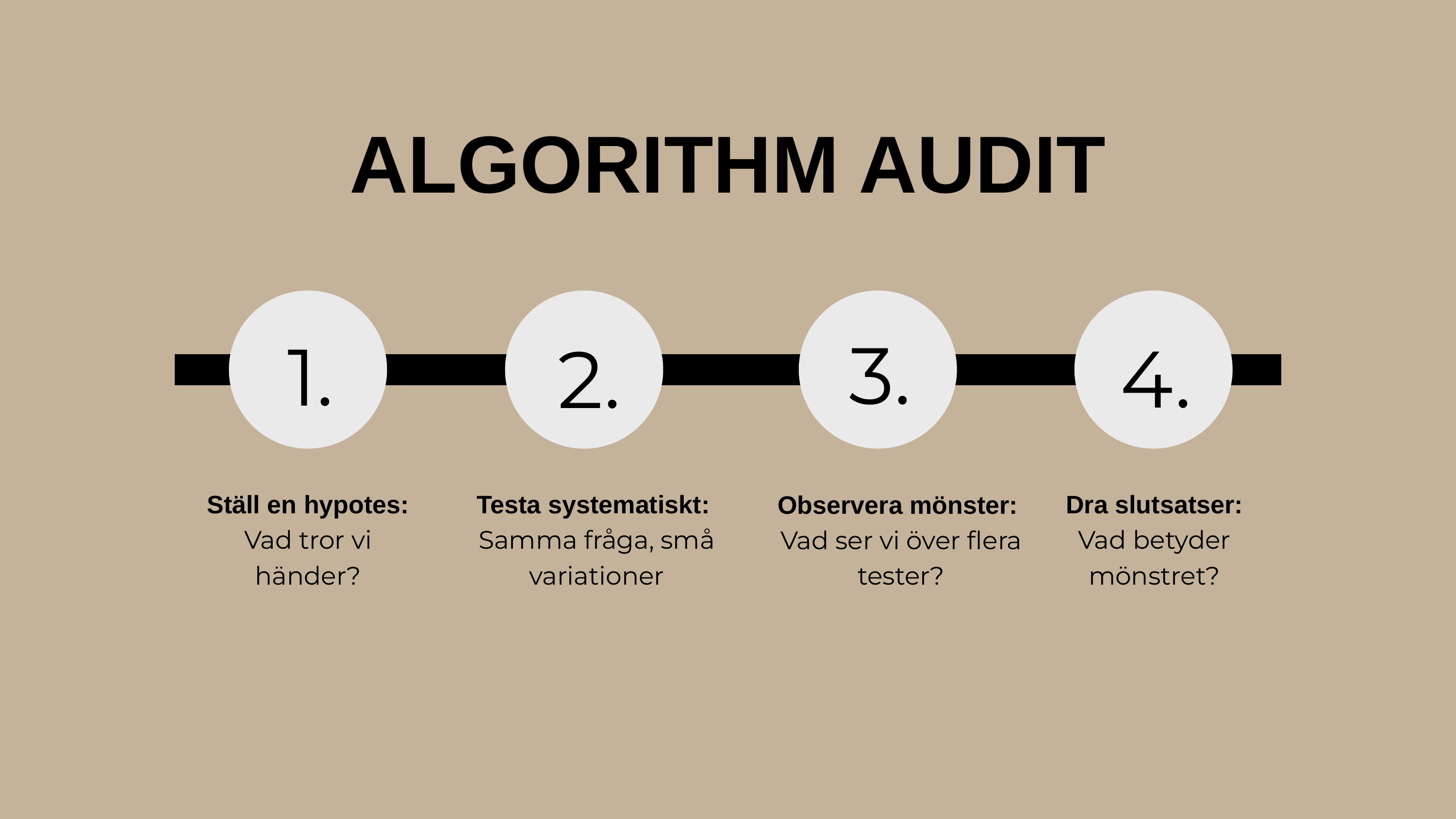

ALGORITHM AUDIT

3.

1.
4.
2.

Ställ en hypotes:
Vad tror vi händer?
Testa systematiskt:
Samma fråga, små variationer
Dra slutsatser:
Vad betyder mönstret?
Observera mönster:
Vad ser vi över flera tester?